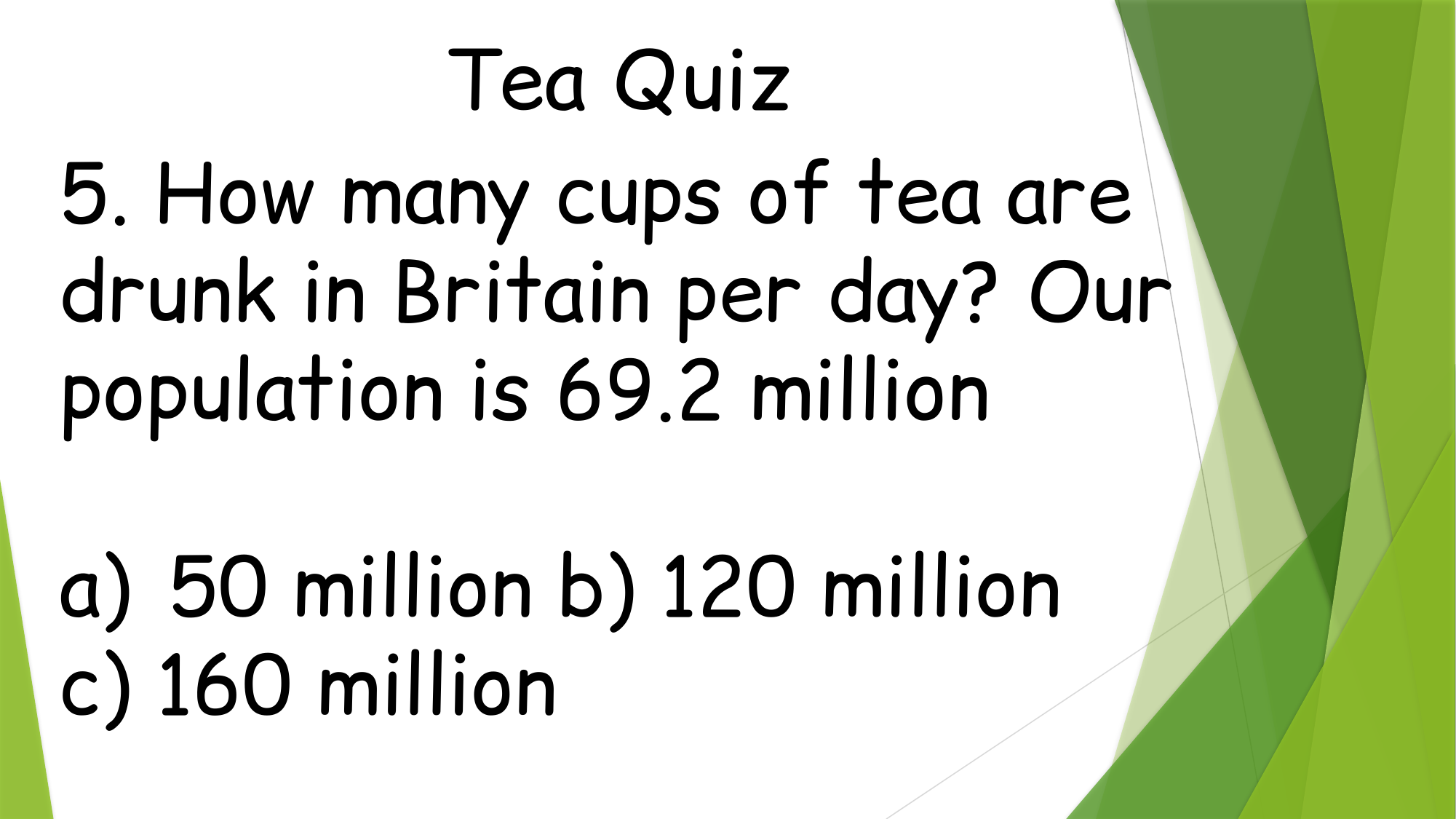

Tea Quiz

5. How many cups of tea are drunk in Britain per day? Our population is 69.2 million

50 million b) 120 million
c) 160 million